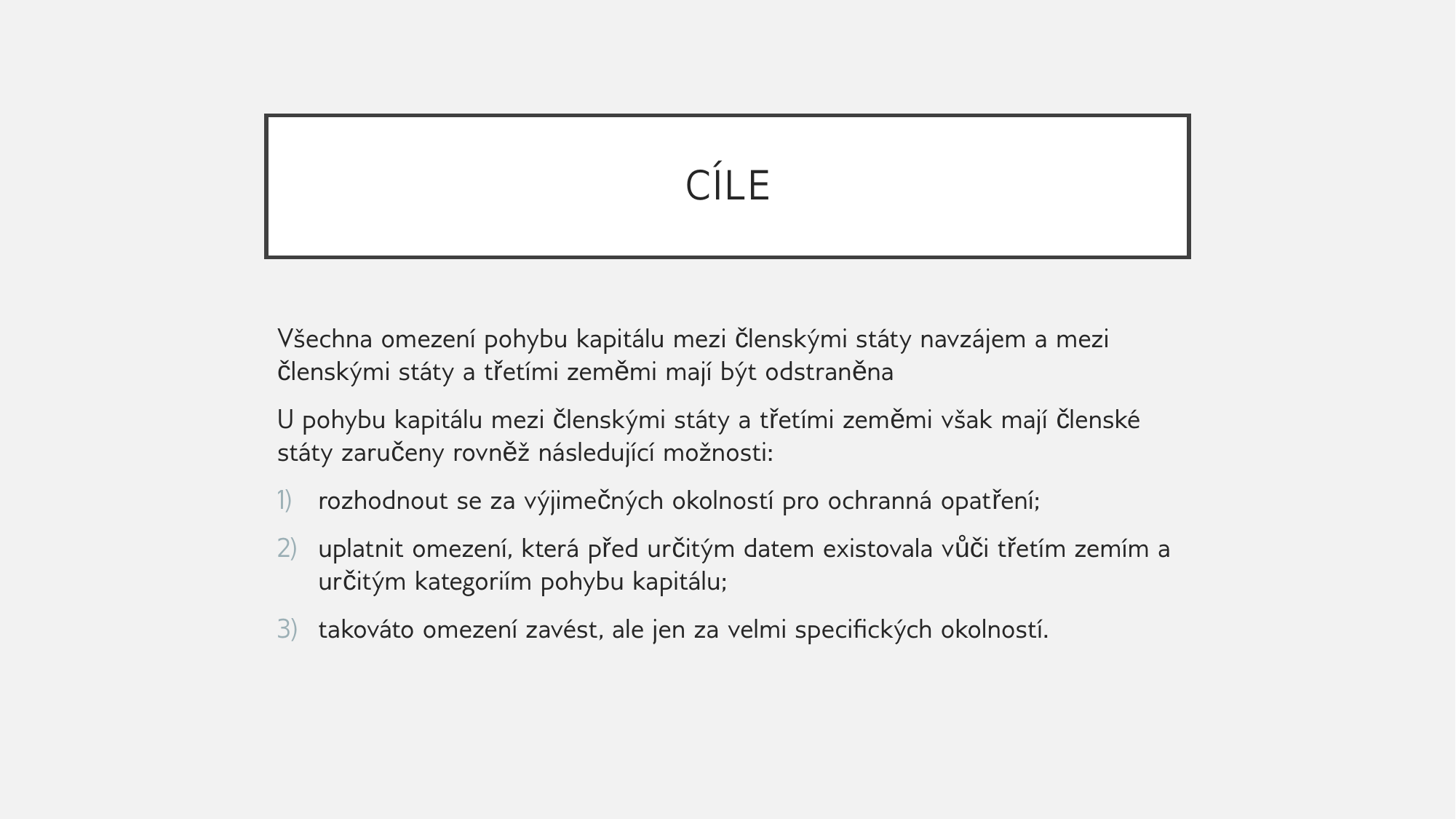

# Cíle
Všechna omezení pohybu kapitálu mezi členskými státy navzájem a mezi členskými státy a třetími zeměmi mají být odstraněna
U pohybu kapitálu mezi členskými státy a třetími zeměmi však mají členské státy zaručeny rovněž následující možnosti:
rozhodnout se za výjimečných okolností pro ochranná opatření;
uplatnit omezení, která před určitým datem existovala vůči třetím zemím a určitým kategoriím pohybu kapitálu;
takováto omezení zavést, ale jen za velmi specifických okolností.